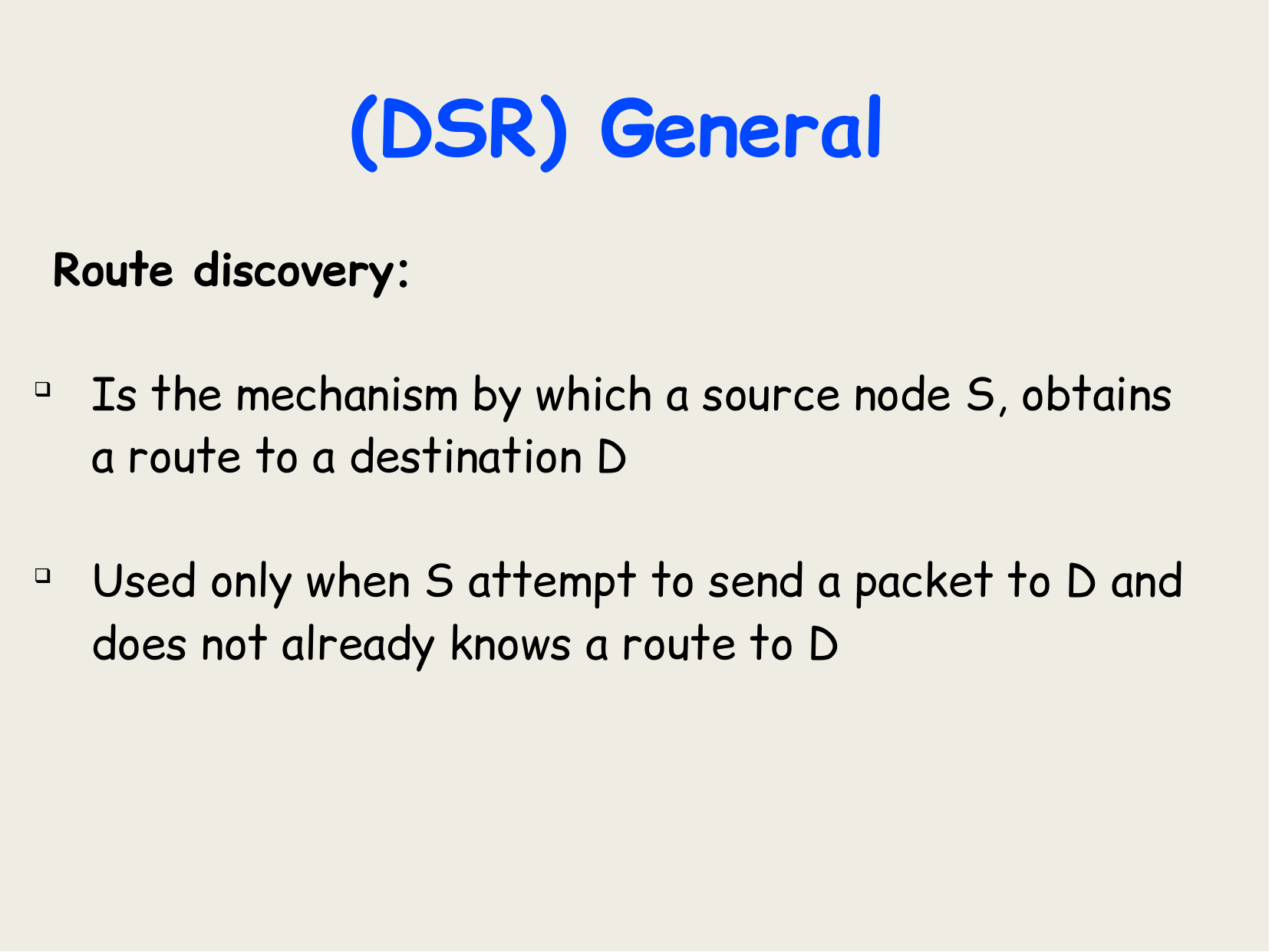

# (DSR) General
 Route discovery:

Is the mechanism by which a source node S, obtains a route to a destination D

Used only when S attempt to send a packet to D and does not already knows a route to D